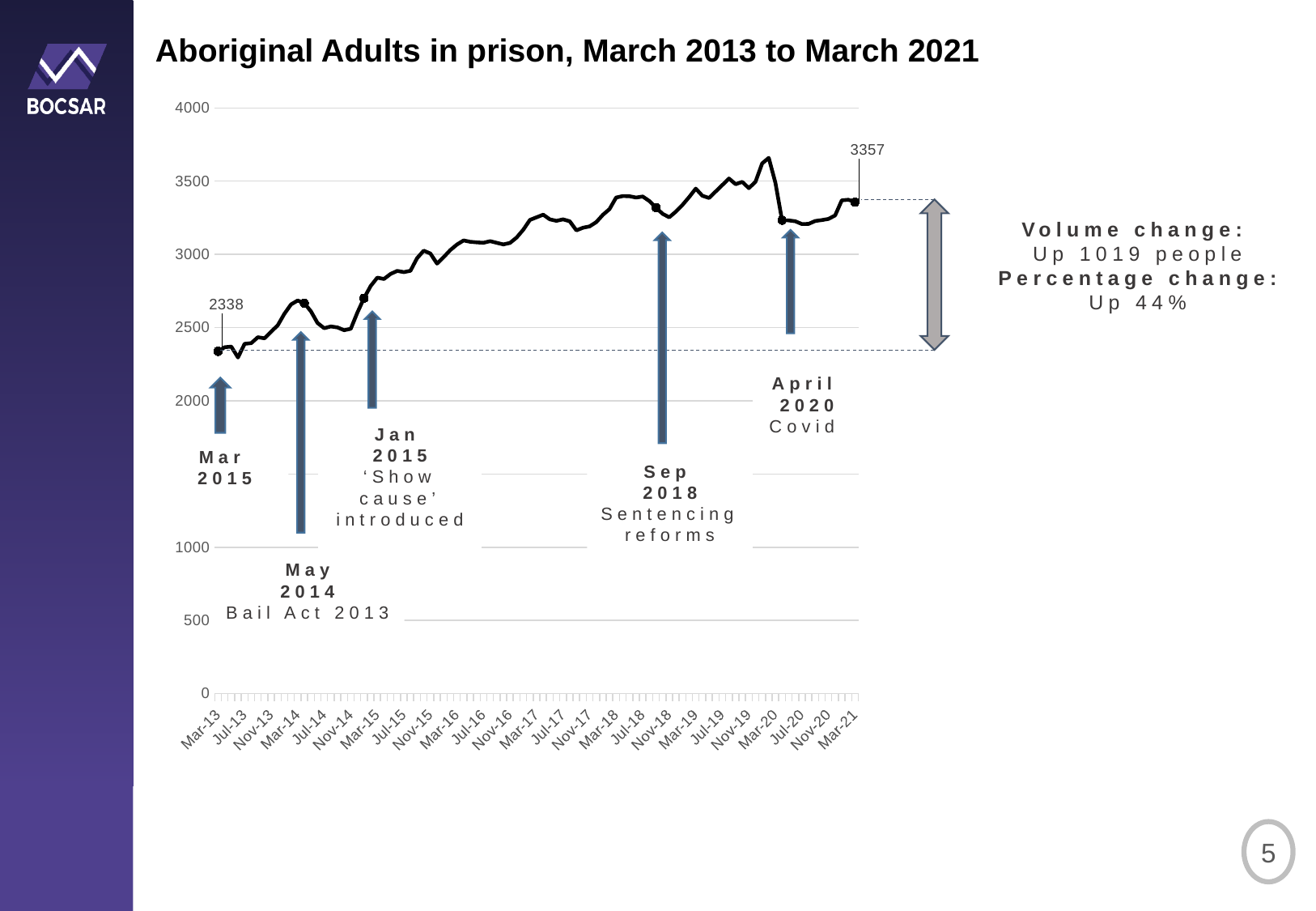

Aboriginal Adults in prison, March 2013 to March 2021

### Chart

| Category |  |  |
|---|---|---|
| 41334 | 704.0 | 2338.0 |
| 41365 | 694.0 | 2366.0 |
| 41395 | 698.0 | 2370.0 |
| 41426 | 623.0 | 2296.0 |
| 41456 | 660.0 | 2389.0 |
| 41487 | 636.0 | 2394.0 |
| 41518 | 703.0 | 2434.0 |
| 41548 | 655.0 | 2427.0 |
| 41579 | 659.0 | 2472.0 |
| 41609 | 715.0 | 2516.0 |
| 41640 | 781.0 | 2594.0 |
| 41671 | 765.0 | 2658.0 |
| 41699 | 721.0 | 2685.0 |
| 41730 | 749.0 | 2667.0 |
| 41760 | 692.0 | 2611.0 |
| 41791 | 649.0 | 2531.0 |
| 41821 | 626.0 | 2496.0 |
| 41852 | 646.0 | 2508.0 |
| 41883 | 631.0 | 2501.0 |
| 41913 | 619.0 | 2482.0 |
| 41944 | 656.0 | 2492.0 |
| 41974 | 742.0 | 2603.0 |
| 42005 | 826.0 | 2701.0 |
| 42036 | 846.0 | 2784.0 |
| 42064 | 859.0 | 2841.0 |
| 42095 | 839.0 | 2832.0 |
| 42125 | 884.0 | 2866.0 |
| 42156 | 873.0 | 2887.0 |
| 42186 | 879.0 | 2879.0 |
| 42217 | 880.0 | 2888.0 |
| 42248 | 881.0 | 2974.0 |
| 42278 | 917.0 | 3025.0 |
| 42309 | 880.0 | 3006.0 |
| 42339 | 907.0 | 2937.0 |
| 42370 | 945.0 | 2981.0 |
| 42401 | 950.0 | 3029.0 |
| 42430 | 965.0 | 3067.0 |
| 42461 | 987.0 | 3095.0 |
| 42491 | 956.0 | 3086.0 |
| 42522 | 923.0 | 3082.0 |
| 42552 | 949.0 | 3079.0 |
| 42583 | 962.0 | 3090.0 |
| 42614 | 931.0 | 3079.0 |
| 42644 | 967.0 | 3068.0 |
| 42675 | 972.0 | 3078.0 |
| 42705 | 1044.0 | 3115.0 |
| 42736 | 1110.0 | 3168.0 |
| 42767 | 1135.0 | 3235.0 |
| 42795 | 1113.0 | 3253.0 |
| 42826 | 1105.0 | 3271.0 |
| 42856 | 1051.0 | 3239.0 |
| 42887 | 1058.0 | 3229.0 |
| 42917 | 1051.0 | 3239.0 |
| 42948 | 1027.0 | 3226.0 |
| 42979 | 1018.0 | 3164.0 |
| 43009 | 1058.0 | 3182.0 |
| 43040 | 1031.0 | 3191.0 |
| 43070 | 1083.0 | 3220.0 |
| 43101 | 1136.0 | 3270.0 |
| 43132 | 1141.0 | 3309.0 |
| 43160 | 1184.0 | 3388.0 |
| 43191 | 1171.0 | 3398.0 |
| 43221 | 1118.0 | 3397.0 |
| 43252 | 1082.0 | 3388.0 |
| 43282 | 1073.0 | 3395.0 |
| 43313 | 1034.0 | 3364.0 |
| 43344 | 1062.0 | 3319.0 |
| 43374 | 1058.0 | 3277.0 |
| 43405 | 1045.0 | 3253.0 |
| 43435 | 1142.0 | 3292.0 |
| 43466 | 1203.0 | 3338.0 |
| 43497 | 1188.0 | 3391.0 |
| 43525 | 1207.0 | 3449.0 |
| 43556 | 1146.0 | 3400.0 |
| 43586 | 1120.0 | 3385.0 |
| 43617 | 1146.0 | 3429.0 |
| 43647 | 1152.0 | 3473.0 |
| 43678 | 1174.0 | 3518.0 |
| 43709 | 1145.0 | 3479.0 |
| 43739 | 1108.0 | 3495.0 |
| 43770 | 1081.0 | 3452.0 |
| 43800 | 1190.0 | 3496.0 |
| 43831 | 1260.0 | 3621.0 |
| 43862 | 1338.0 | 3659.0 |
| 43891 | 1160.0 | 3489.0 |
| 43922 | 1008.0 | 3233.0 |
| 43952 | 1089.0 | 3232.0 |
| 43983 | 1119.0 | 3226.0 |
| 44013 | 1072.0 | 3207.0 |
| 44044 | 1096.0 | 3208.0 |
| 44075 | 1104.0 | 3228.0 |
| 44105 | 1098.0 | 3234.0 |
| 44136 | 1083.0 | 3242.0 |
| 44166 | 1109.0 | 3266.0 |
| 44197 | 1214.0 | 3369.0 |
| 44228 | 1223.0 | 3373.0 |
| 44256 | 1186.0 | 3357.0 |

Volume change:
Up 1019 people
Percentage change:
Up 44%

April
2020
Covid

Jan
2015
‘Show cause’ introduced

Mar
2015
Sep
2018
Sentencing reforms
May
2014
Bail Act 2013